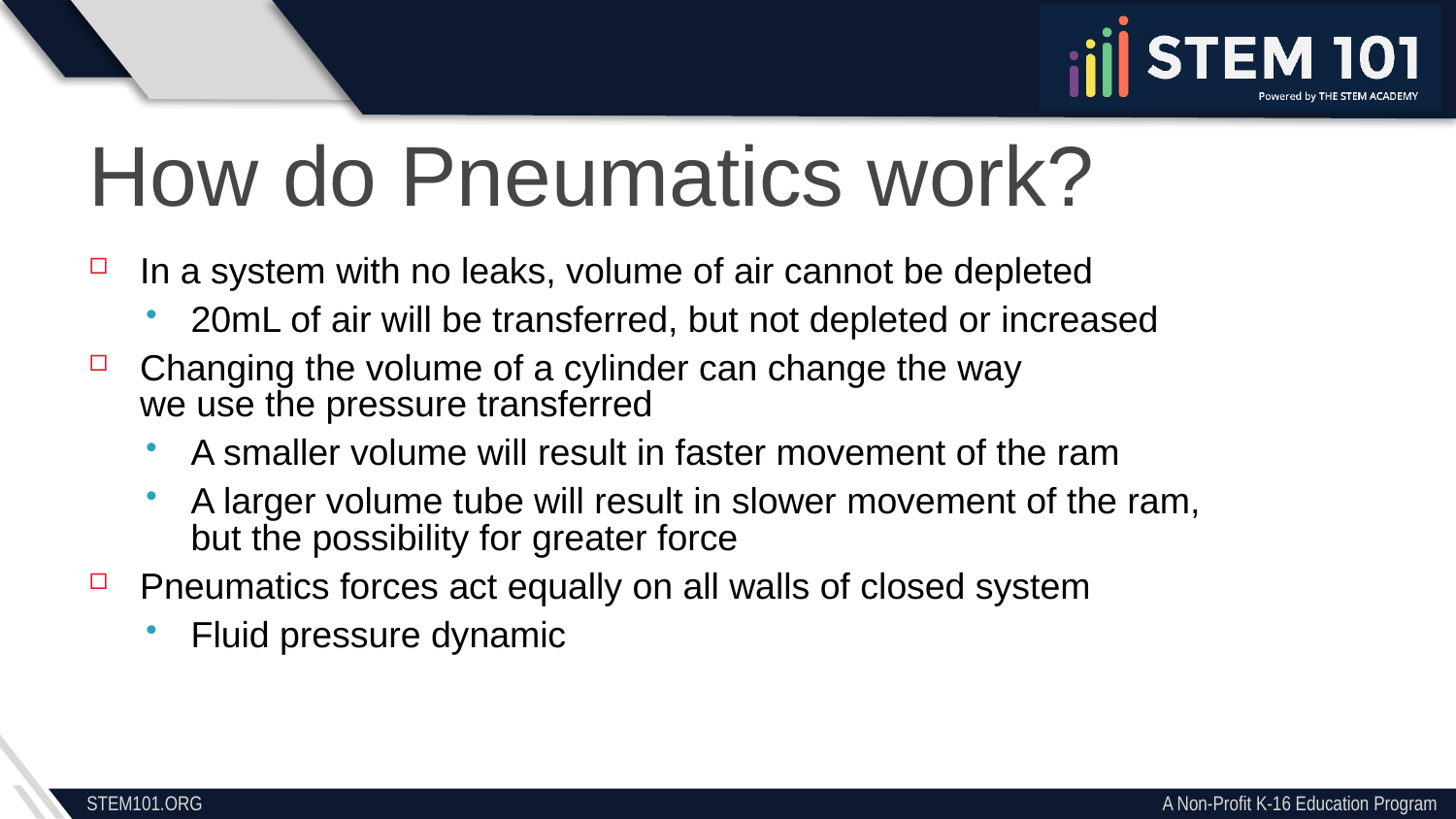

How do Pneumatics work?
In a system with no leaks, volume of air cannot be depleted
20mL of air will be transferred, but not depleted or increased
Changing the volume of a cylinder can change the way
we use the pressure transferred
A smaller volume will result in faster movement of the ram
A larger volume tube will result in slower movement of the ram,
but the possibility for greater force
Pneumatics forces act equally on all walls of closed system
Fluid pressure dynamic